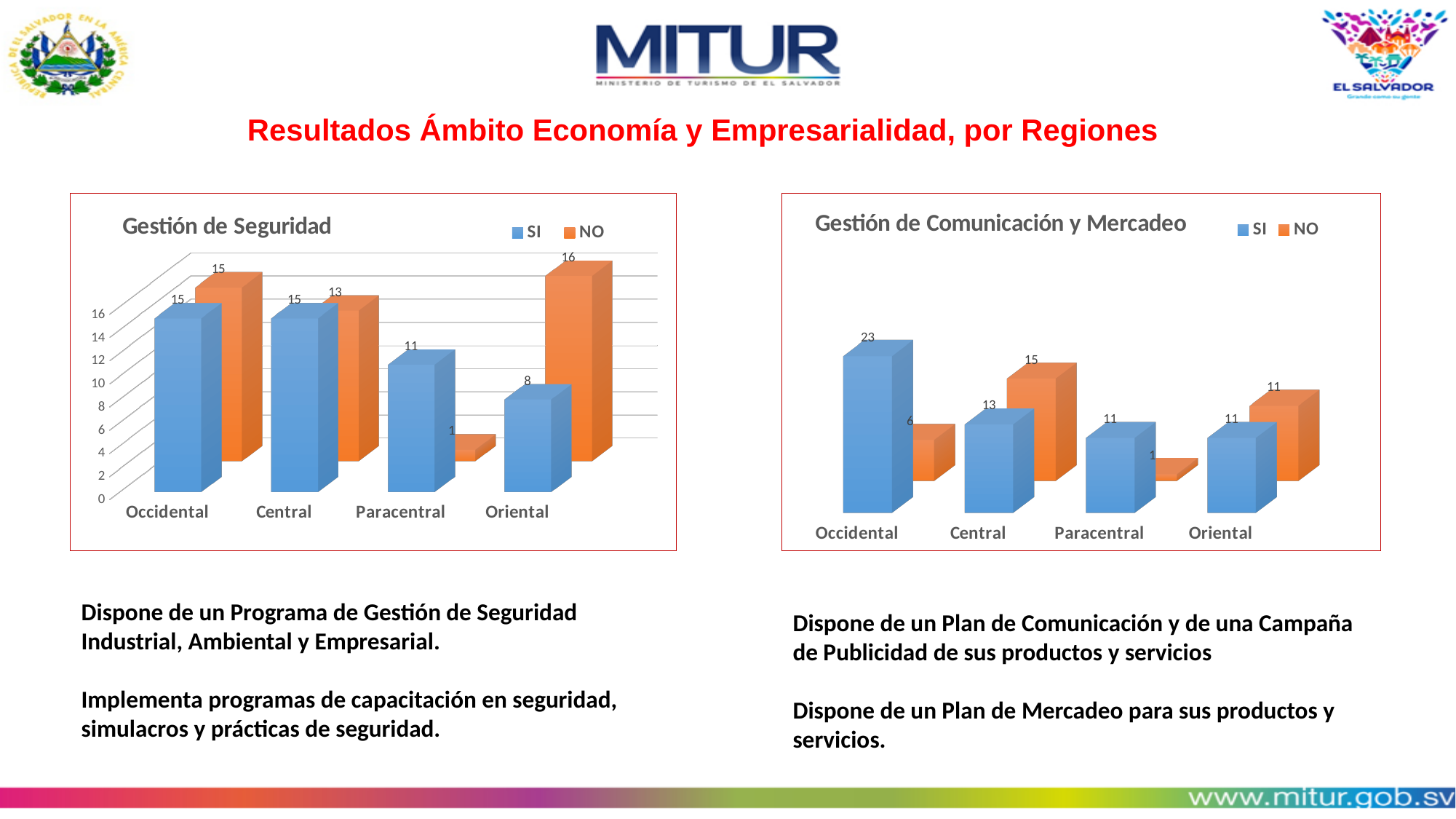

Resultados Ámbito Economía y Empresarialidad, por Regiones

[unsupported chart]

[unsupported chart]

Dispone de un Programa de Gestión de Seguridad Industrial, Ambiental y Empresarial.

Implementa programas de capacitación en seguridad, simulacros y prácticas de seguridad.
Dispone de un Plan de Comunicación y de una Campaña de Publicidad de sus productos y servicios

Dispone de un Plan de Mercadeo para sus productos y servicios.